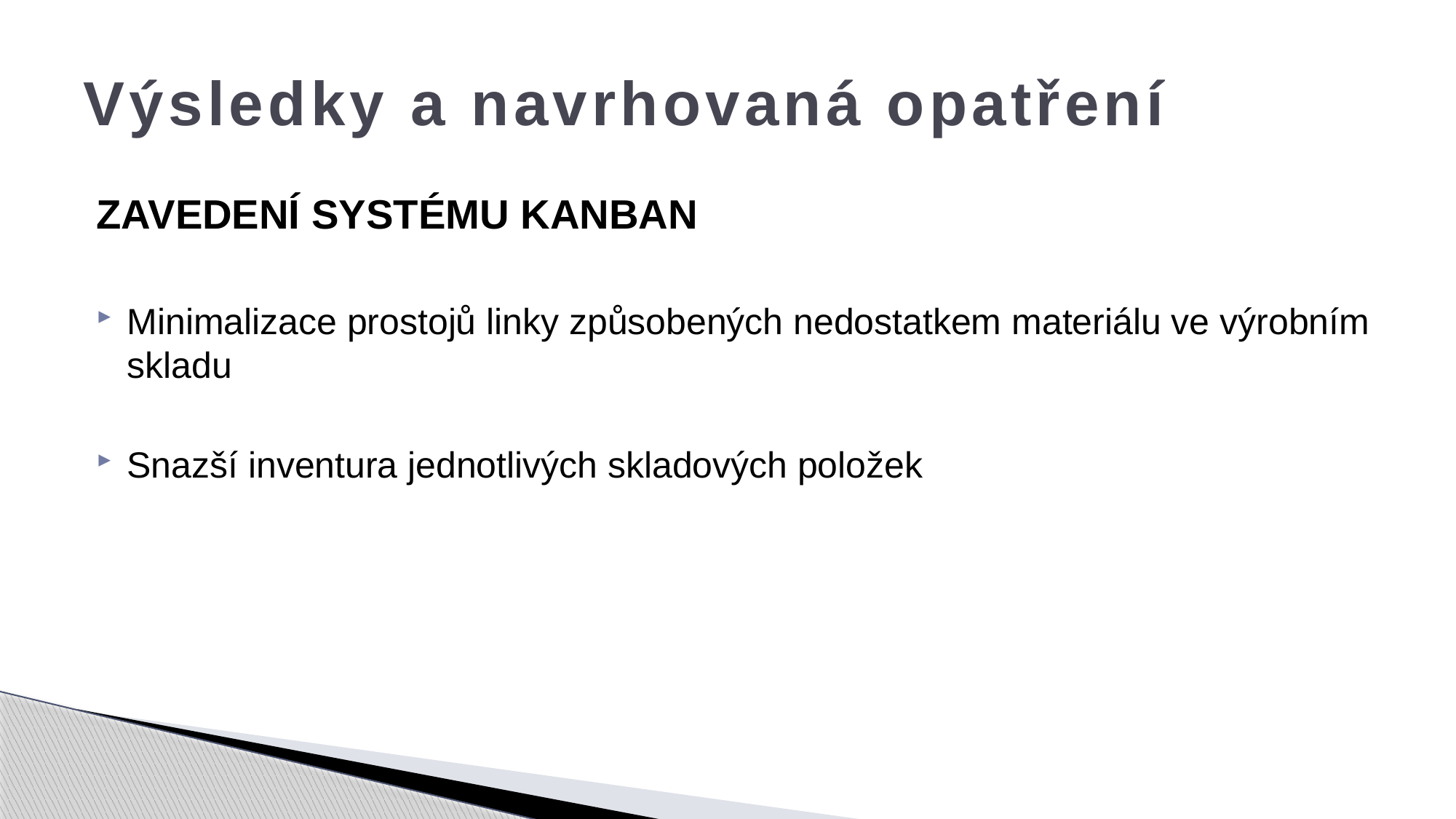

# Výsledky a navrhovaná opatření
ZAVEDENÍ SYSTÉMU KANBAN

Minimalizace prostojů linky způsobených nedostatkem materiálu ve výrobním skladu

Snazší inventura jednotlivých skladových položek